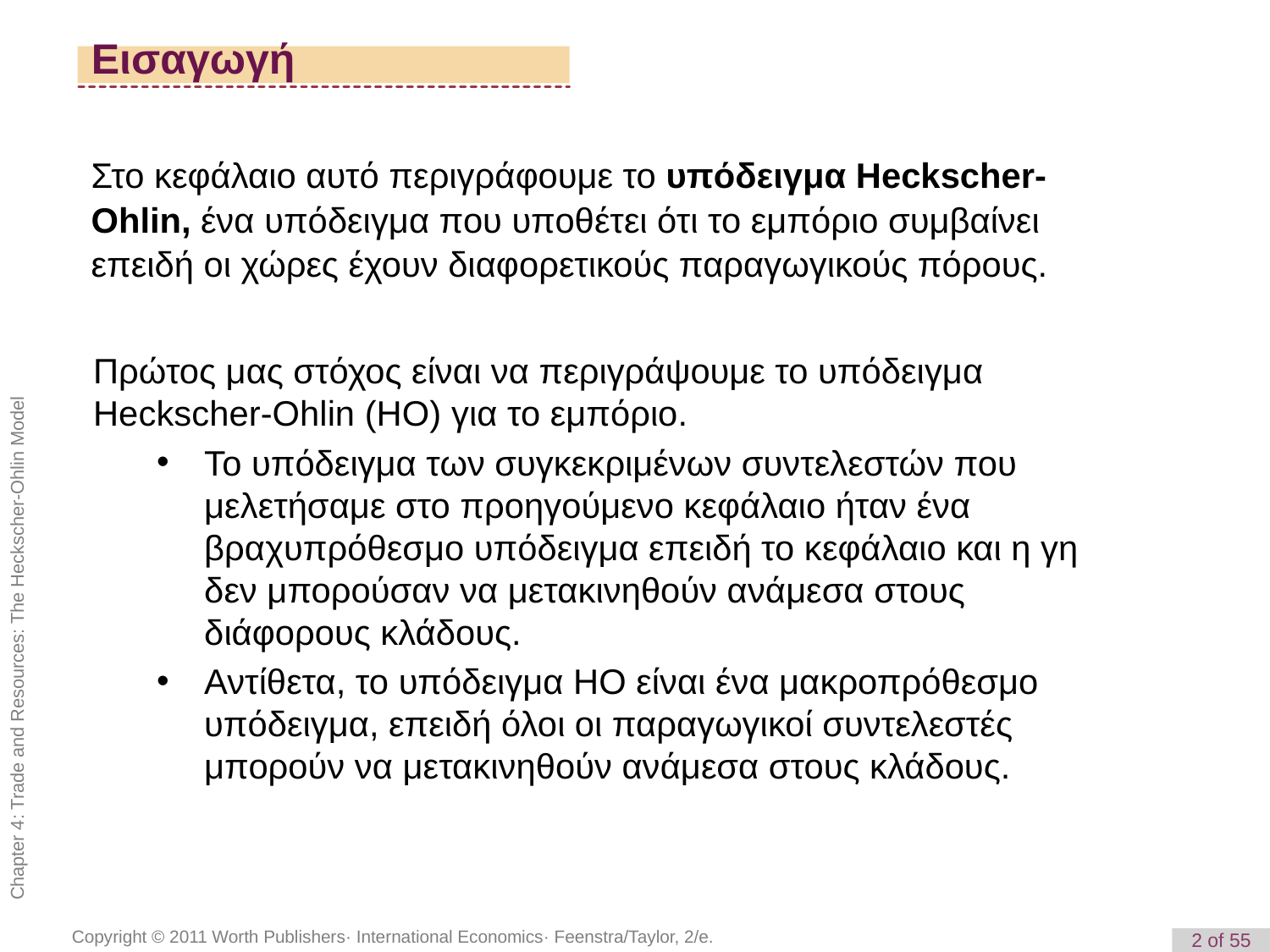

# Εισαγωγή

Στο κεφάλαιο αυτό περιγράφουμε το υπόδειγμα Heckscher-Ohlin, ένα υπόδειγμα που υποθέτει ότι το εμπόριο συμβαίνει επειδή οι χώρες έχουν διαφορετικούς παραγωγικούς πόρους.
Πρώτος μας στόχος είναι να περιγράψουμε το υπόδειγμα Heckscher-Ohlin (HO) για το εμπόριο.
Το υπόδειγμα των συγκεκριμένων συντελεστών που μελετήσαμε στο προηγούμενο κεφάλαιο ήταν ένα βραχυπρόθεσμο υπόδειγμα επειδή το κεφάλαιο και η γη δεν μπορούσαν να μετακινηθούν ανάμεσα στους διάφορους κλάδους.
Αντίθετα, το υπόδειγμα ΗΟ είναι ένα μακροπρόθεσμο υπόδειγμα, επειδή όλοι οι παραγωγικοί συντελεστές μπορούν να μετακινηθούν ανάμεσα στους κλάδους.